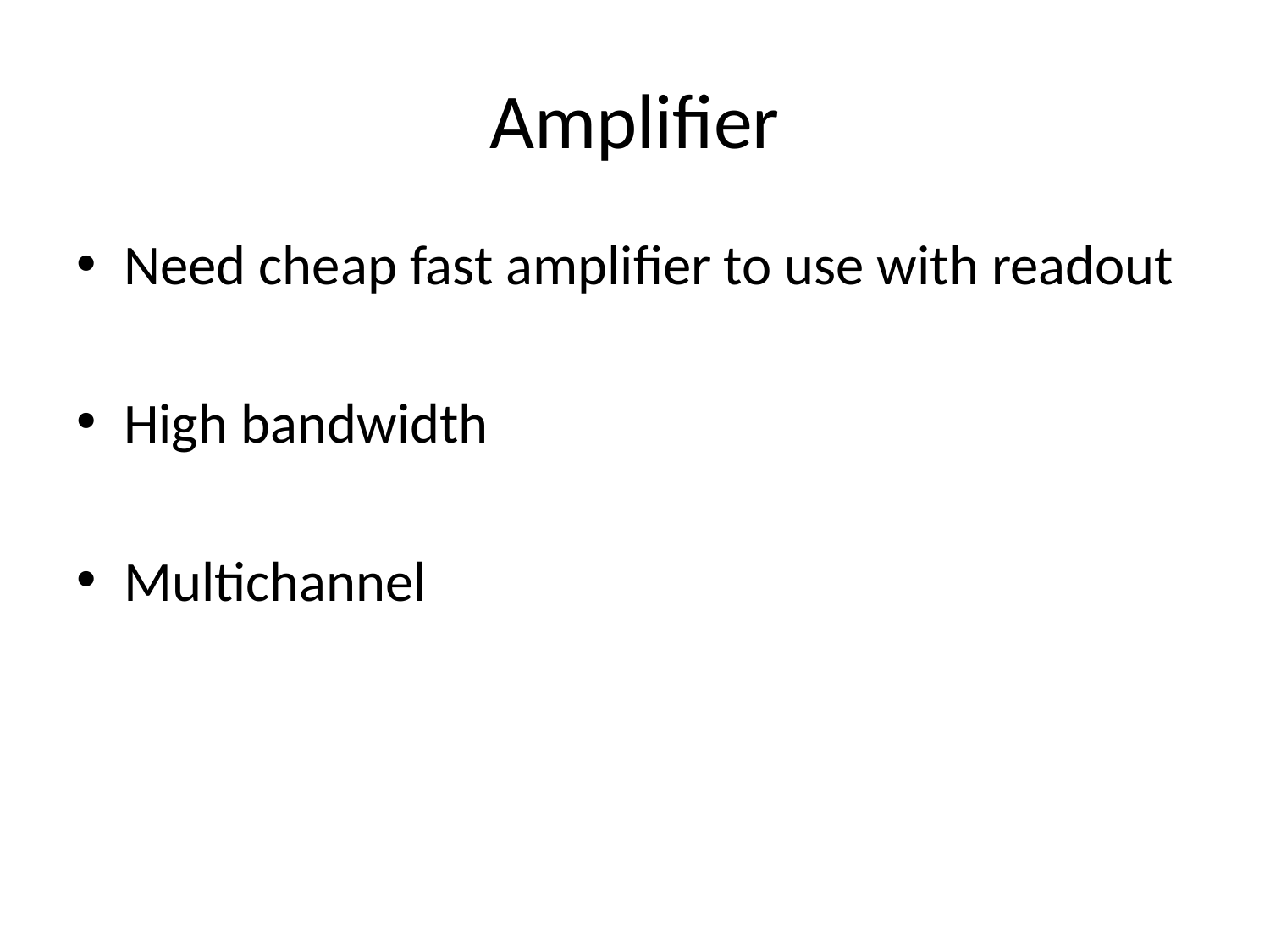

# Amplifier
Need cheap fast amplifier to use with readout

High bandwidth

Multichannel